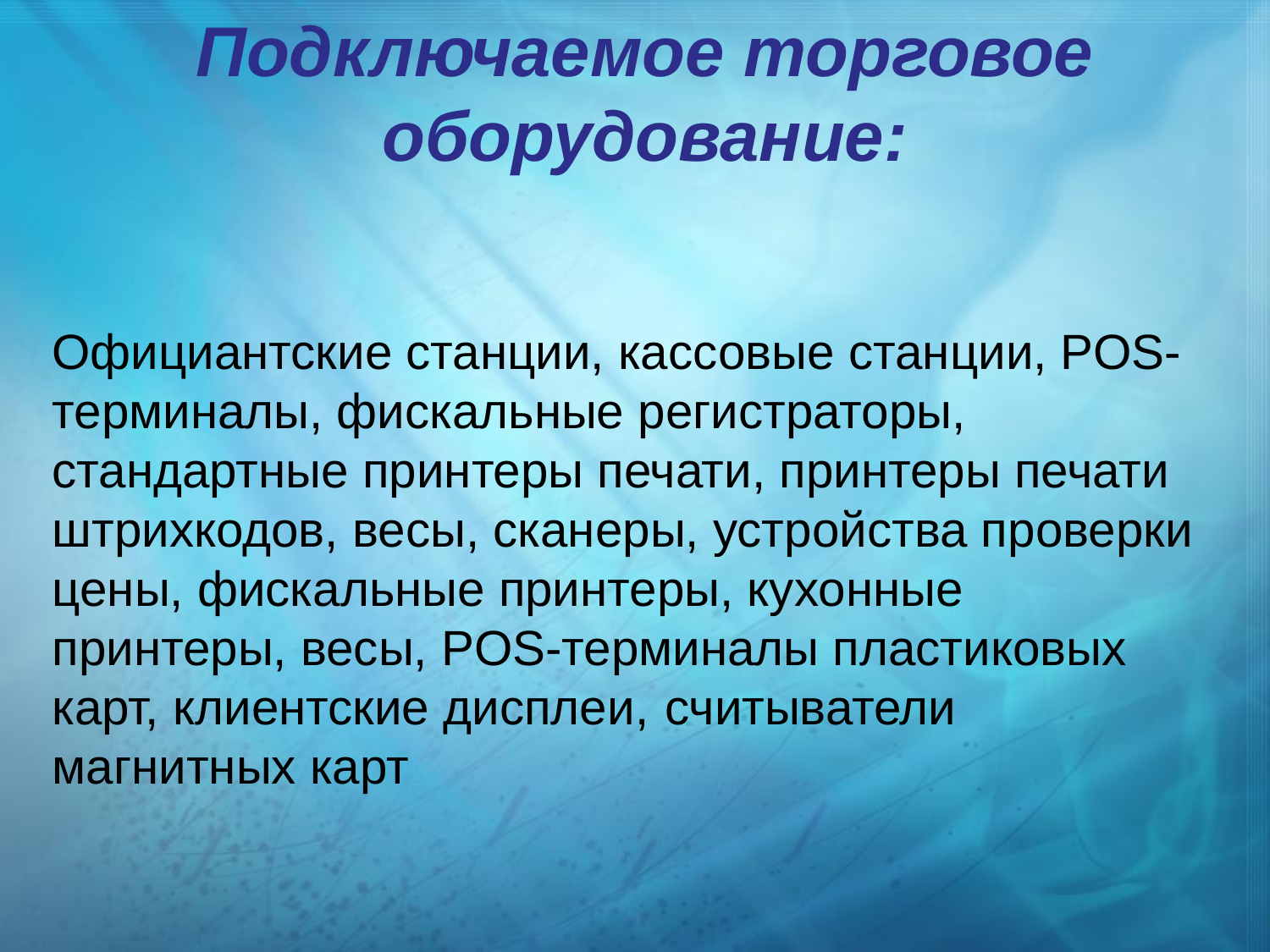

Подключаемое торговое оборудование:
Официантские станции, кассовые станции, POS-терминалы, фискальные регистраторы, стандартные принтеры печати, принтеры печати штрихкодов, весы, сканеры, устройства проверки цены, фискальные принтеры, кухонные принтеры, весы, POS-терминалы пластиковых карт, клиентские дисплеи, считыватели магнитных карт